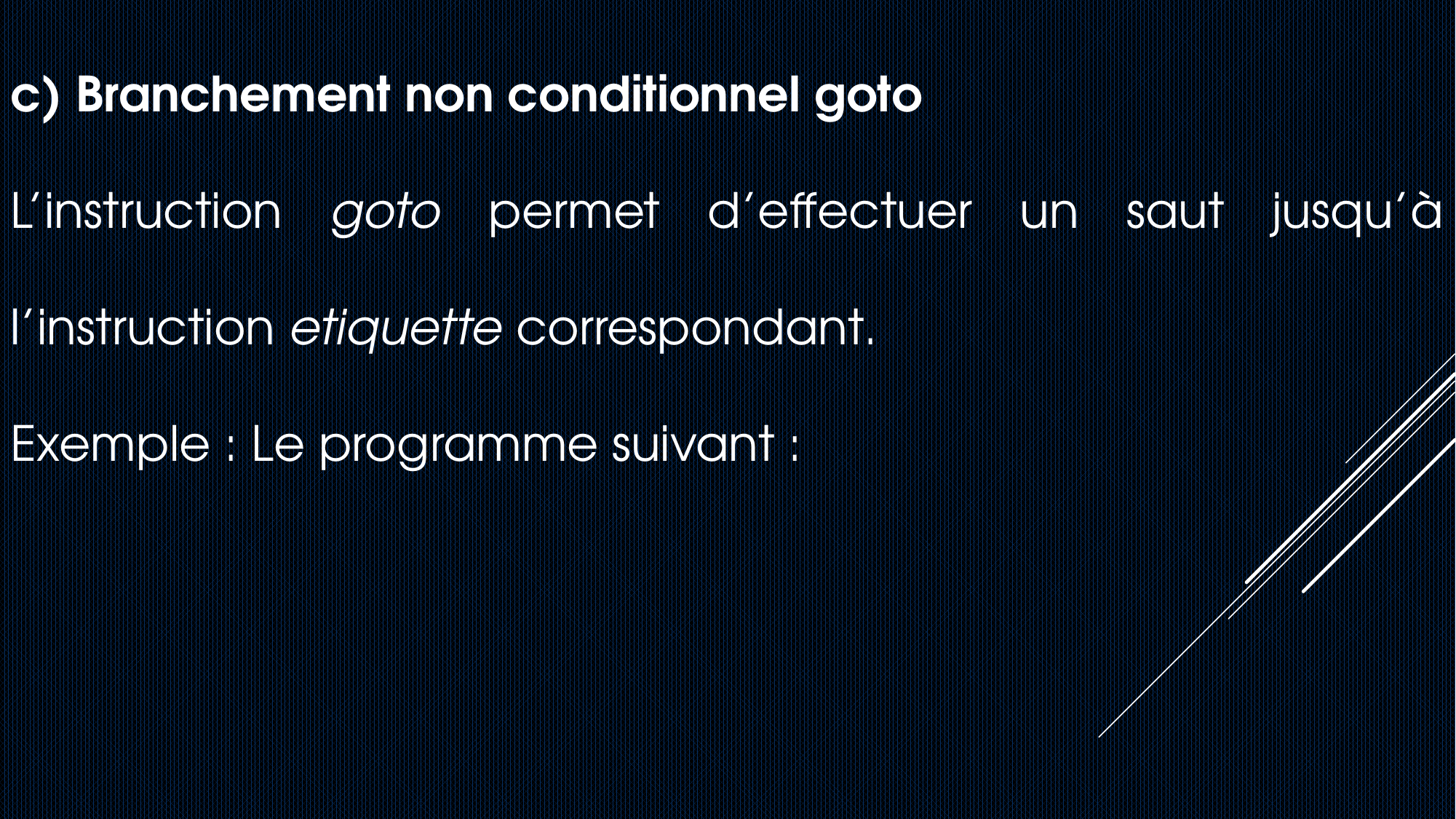

c) Branchement non conditionnel goto
L’instruction goto permet d’effectuer un saut jusqu’à l’instruction etiquette correspondant.
Exemple : Le programme suivant :